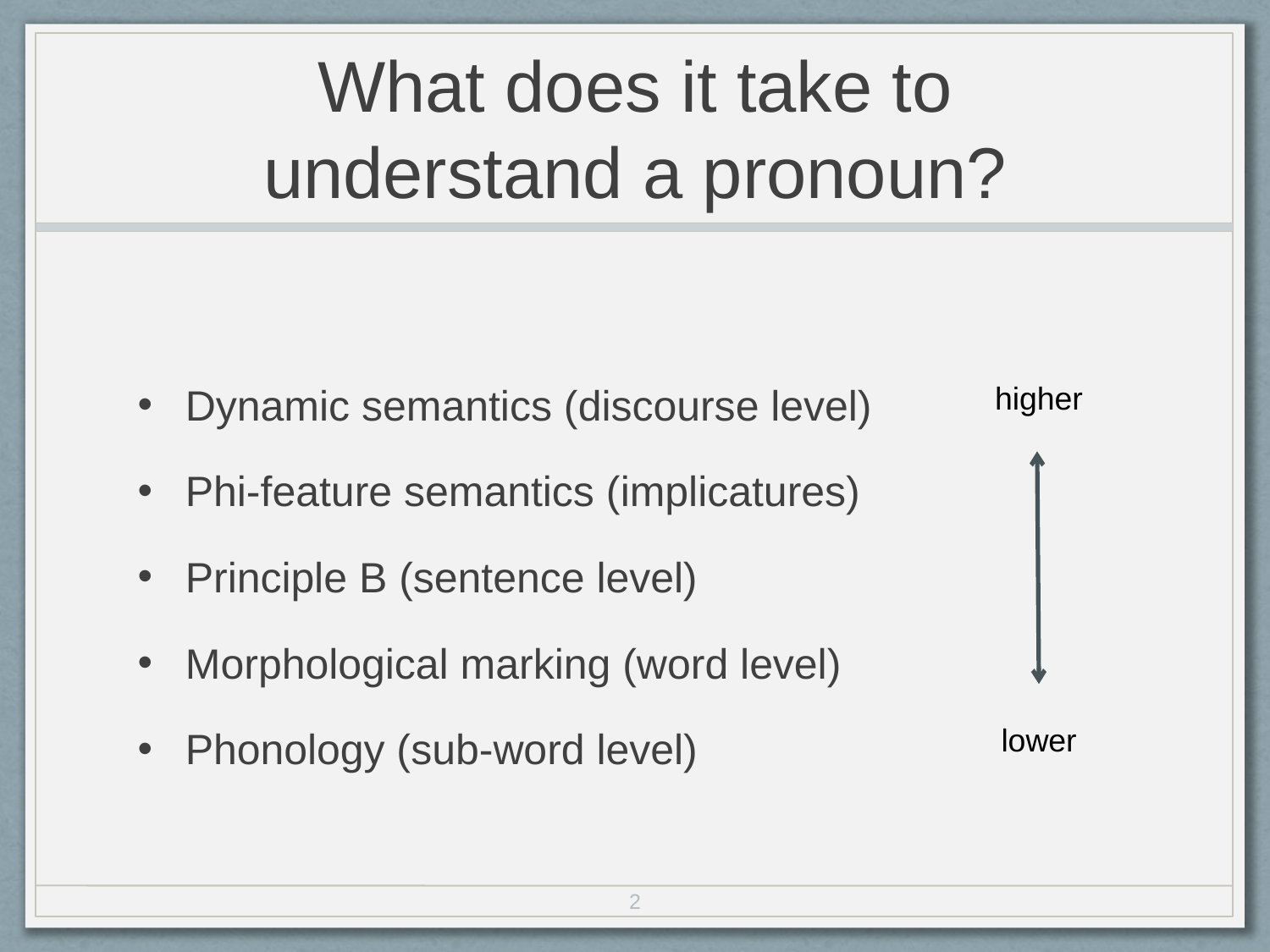

# What does it take to understand a pronoun?
Dynamic semantics (discourse level)
Phi-feature semantics (implicatures)
Principle B (sentence level)
Morphological marking (word level)
Phonology (sub-word level)
higher
lower
2